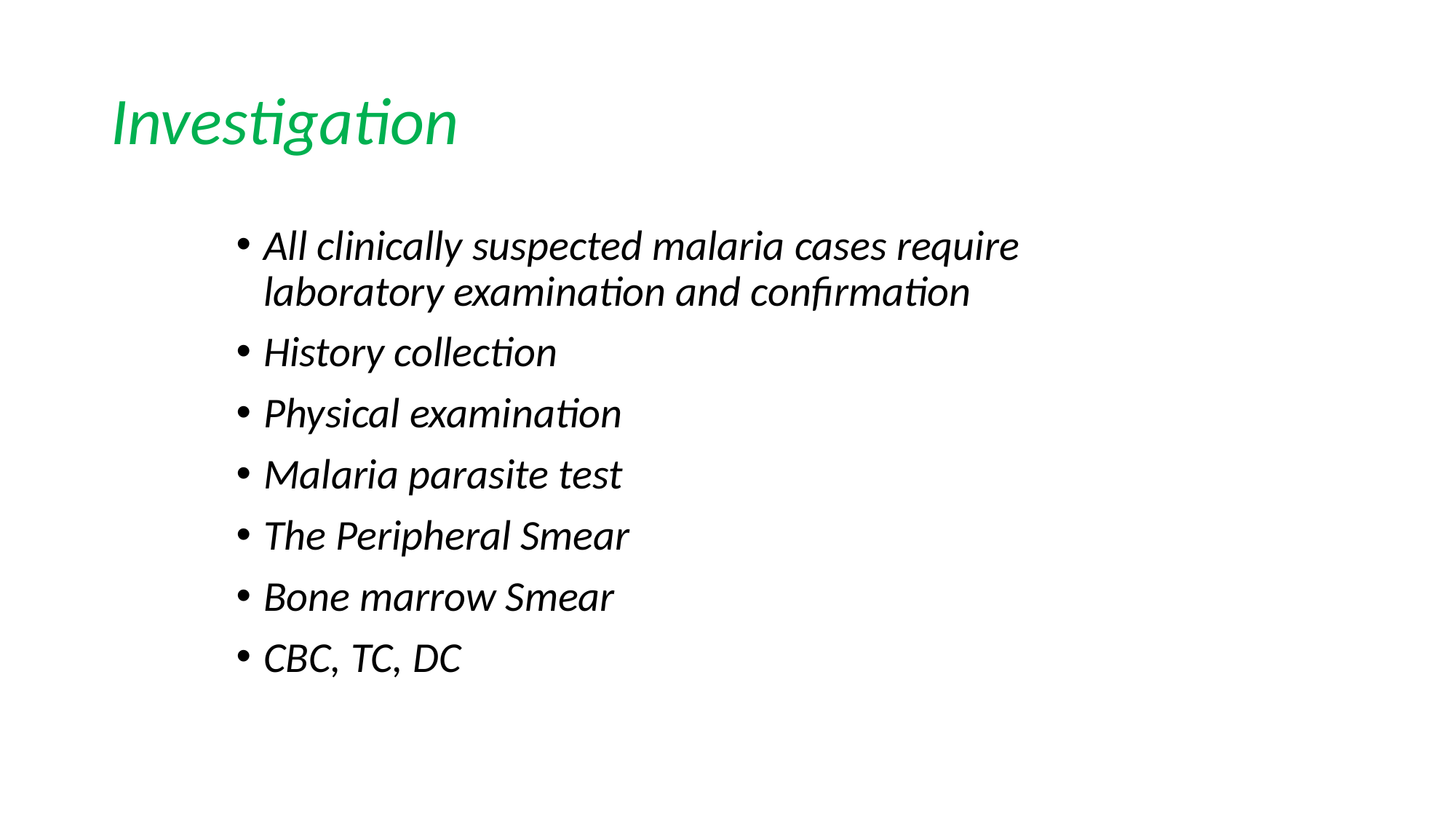

# Investigation
All clinically suspected malaria cases require laboratory examination and confirmation
History collection
Physical examination
Malaria parasite test
The Peripheral Smear
Bone marrow Smear
CBC, TC, DC